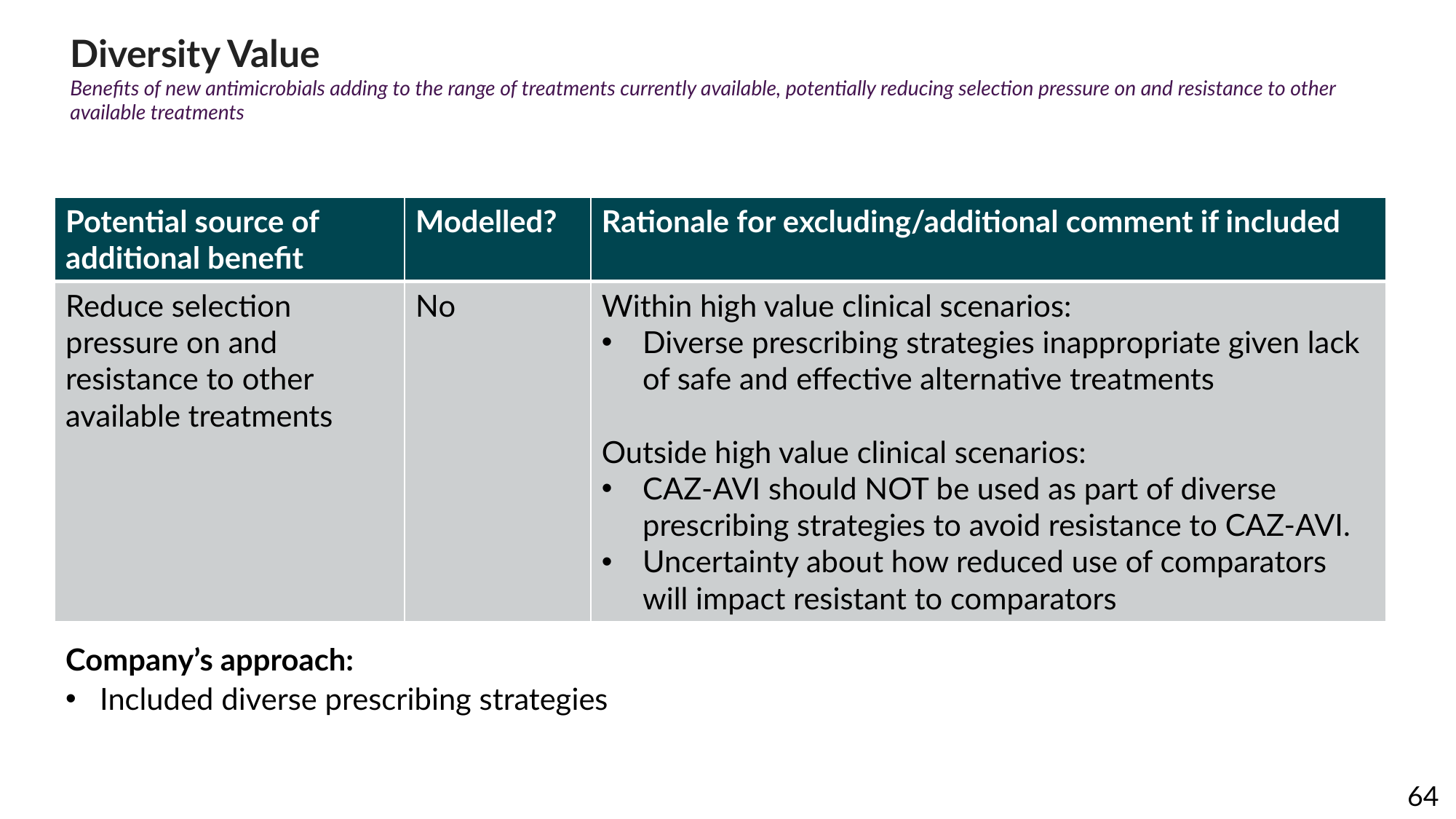

# Diversity Value Benefits of new antimicrobials adding to the range of treatments currently available, potentially reducing selection pressure on and resistance to other available treatments
| Potential source of additional benefit | Modelled? | Rationale for excluding/additional comment if included |
| --- | --- | --- |
| Reduce selection pressure on and resistance to other available treatments | No | Within high value clinical scenarios: Diverse prescribing strategies inappropriate given lack of safe and effective alternative treatments Outside high value clinical scenarios: CAZ-AVI should NOT be used as part of diverse prescribing strategies to avoid resistance to CAZ-AVI. Uncertainty about how reduced use of comparators will impact resistant to comparators |

Company’s approach:
Included diverse prescribing strategies